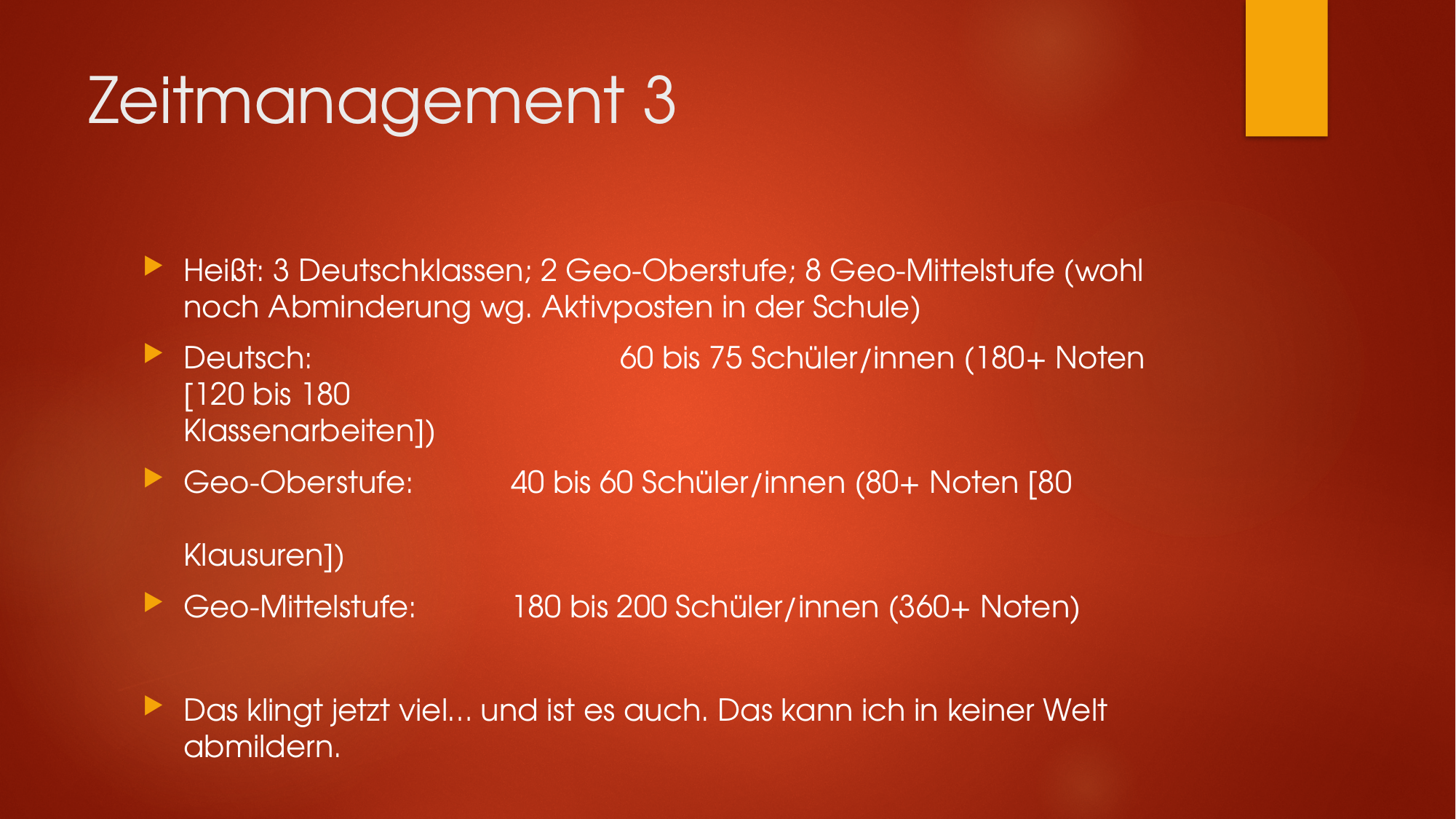

# Zeitmanagement 3
Heißt: 3 Deutschklassen; 2 Geo-Oberstufe; 8 Geo-Mittelstufe (wohl noch Abminderung wg. Aktivposten in der Schule)
Deutsch: 			60 bis 75 Schüler/innen (180+ Noten [120 bis 180 							Klassenarbeiten])
Geo-Oberstufe: 	40 bis 60 Schüler/innen (80+ Noten [80 									Klausuren])
Geo-Mittelstufe: 	180 bis 200 Schüler/innen (360+ Noten)

Das klingt jetzt viel… und ist es auch. Das kann ich in keiner Welt abmildern.